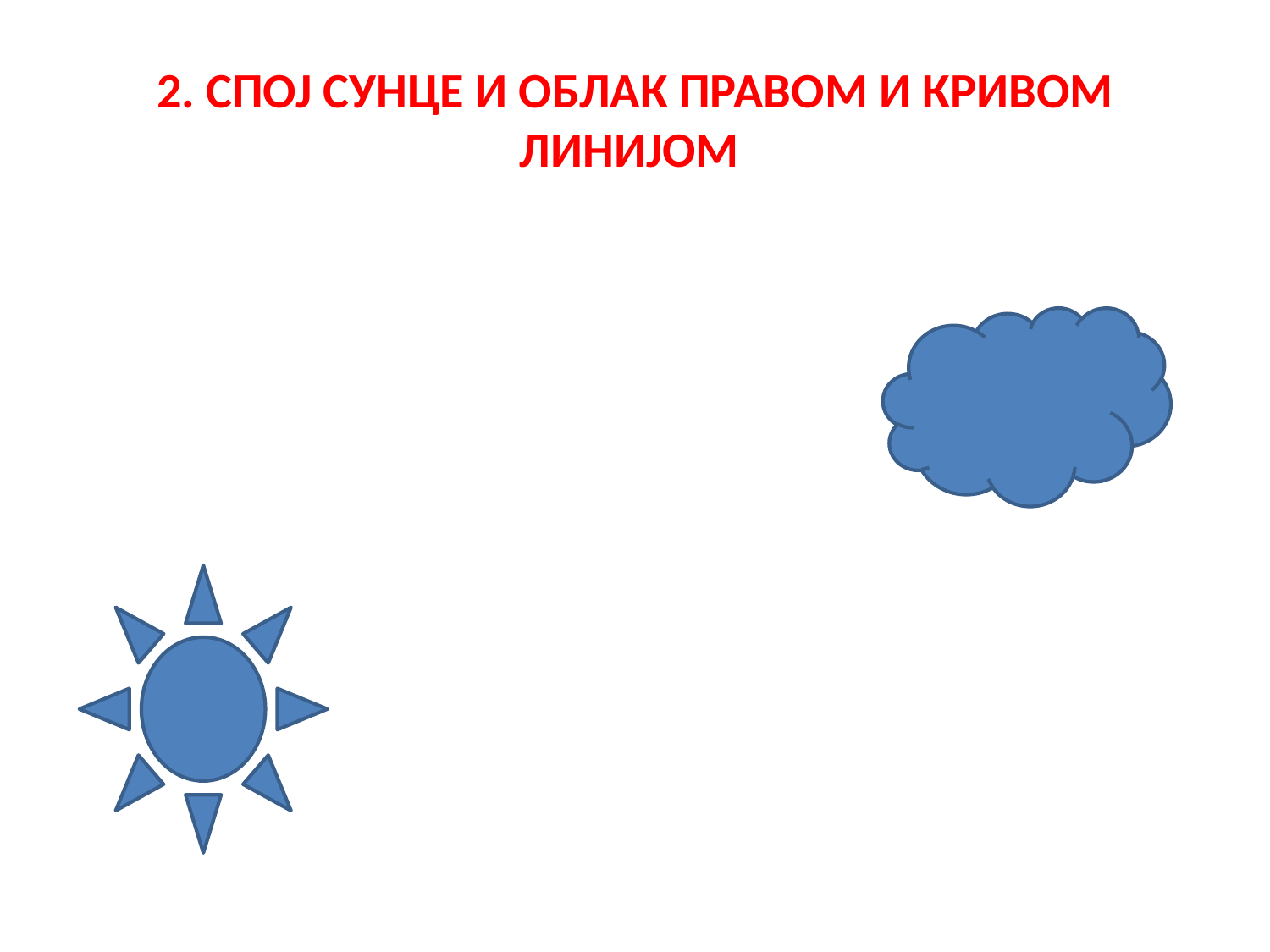

# 2. СПОЈ СУНЦЕ И ОБЛАК ПРАВОМ И КРИВОМ ЛИНИЈОМ